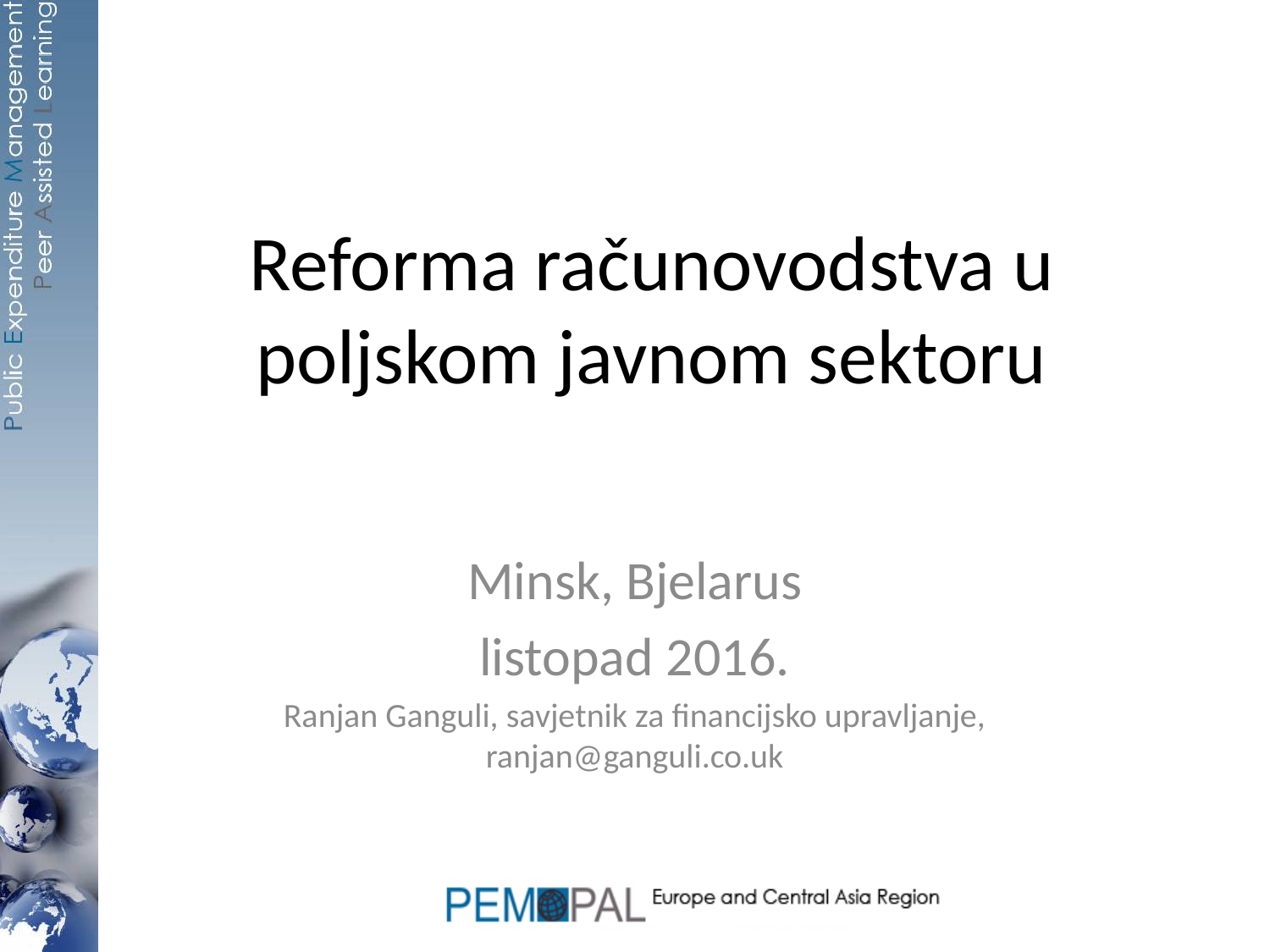

# Reforma računovodstva u poljskom javnom sektoru
Minsk, Bjelarus
listopad 2016.
Ranjan Ganguli, savjetnik za financijsko upravljanje, ranjan@ganguli.co.uk